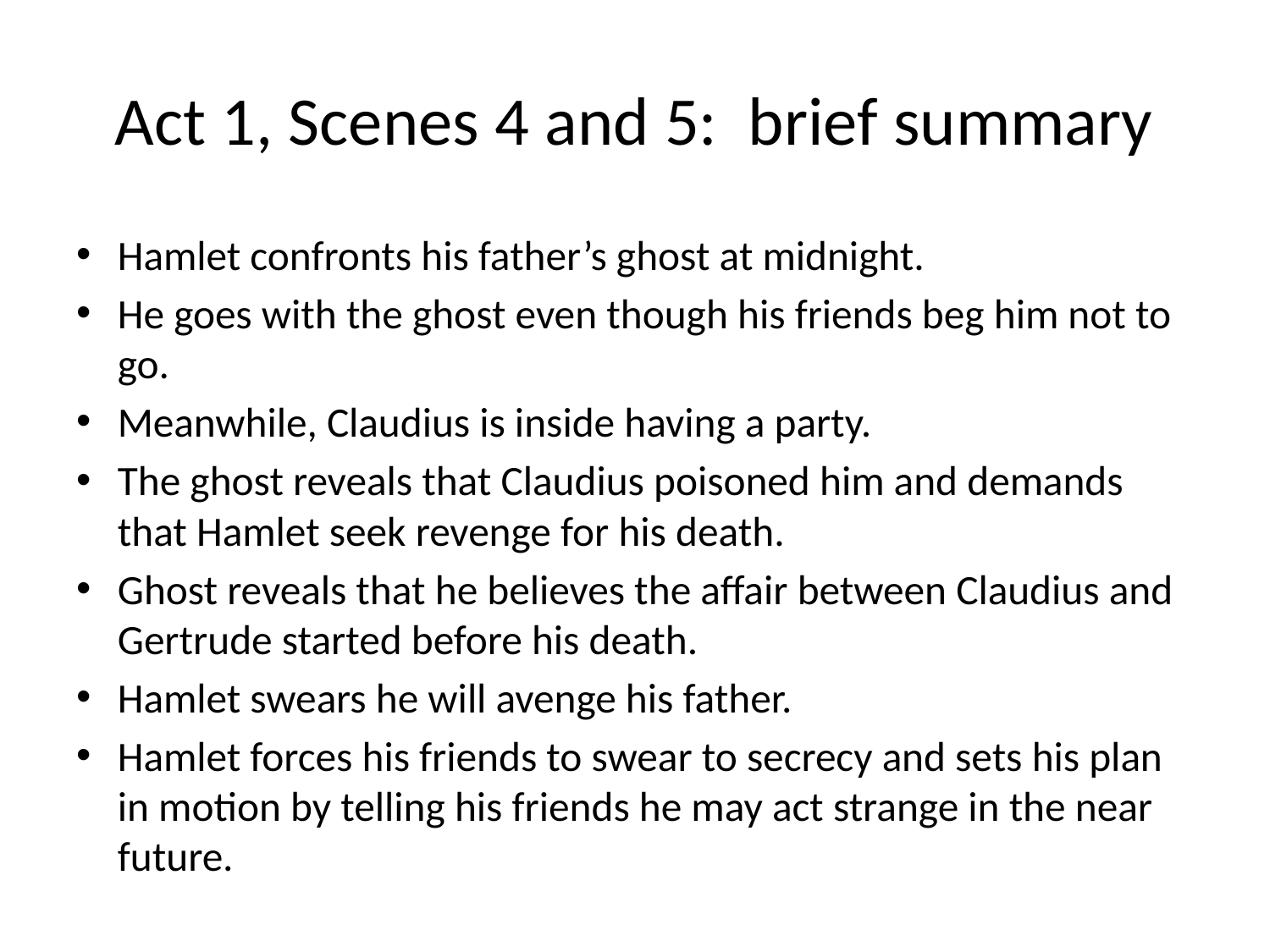

# Act 1, Scenes 4 and 5:  brief summary
Hamlet confronts his father’s ghost at midnight.
He goes with the ghost even though his friends beg him not to go.
Meanwhile, Claudius is inside having a party.
The ghost reveals that Claudius poisoned him and demands that Hamlet seek revenge for his death.
Ghost reveals that he believes the affair between Claudius and Gertrude started before his death.
Hamlet swears he will avenge his father.
Hamlet forces his friends to swear to secrecy and sets his plan in motion by telling his friends he may act strange in the near future.